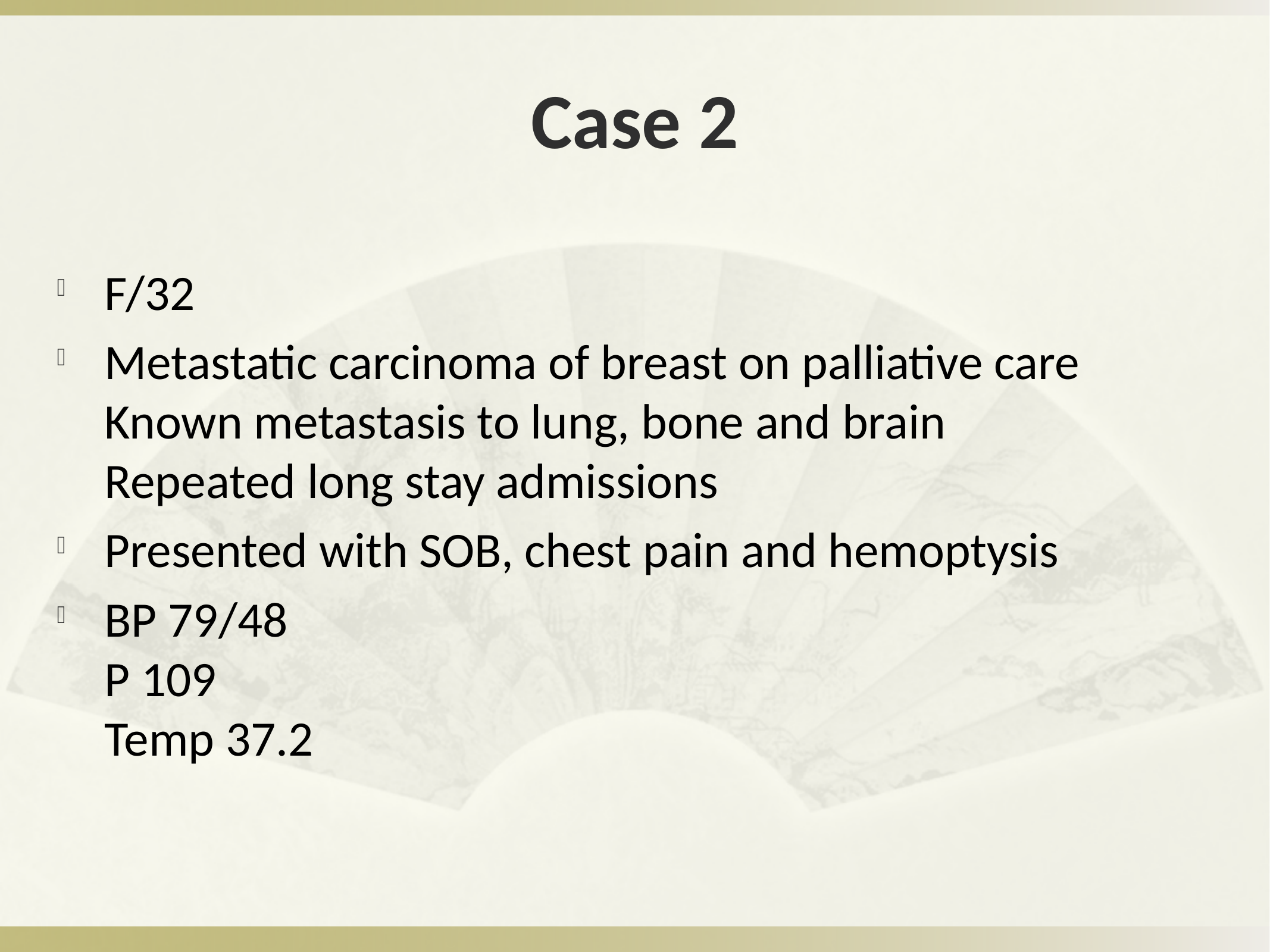

# Case 2
F/32
Metastatic carcinoma of breast on palliative care
Known metastasis to lung, bone and brain
Repeated long stay admissions
Presented with SOB, chest pain and hemoptysis
BP 79/48
P 109
Temp 37.2